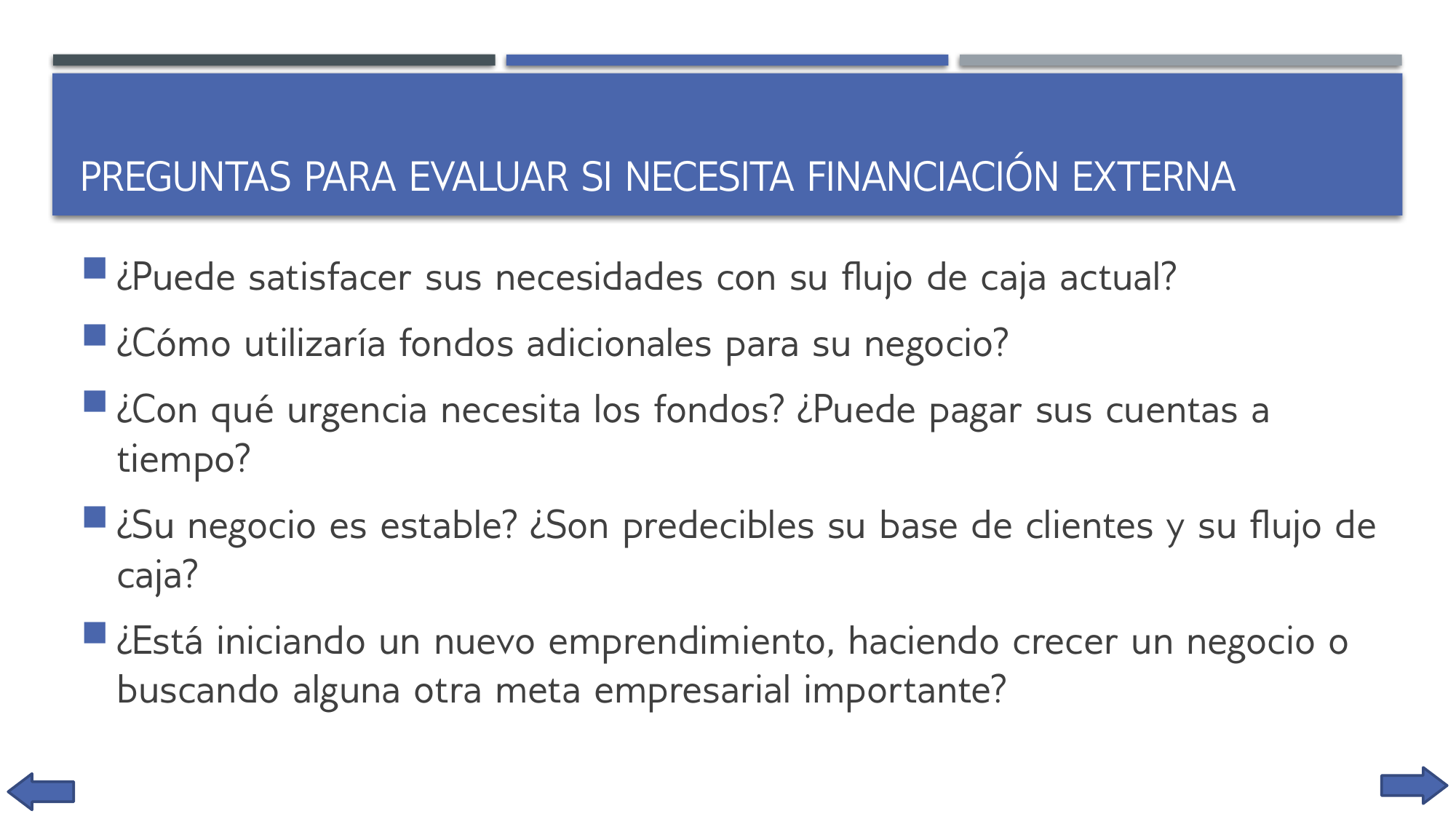

# Preguntas para evaluar si necesita financiación externa
¿Puede satisfacer sus necesidades con su flujo de caja actual?
¿Cómo utilizaría fondos adicionales para su negocio?
¿Con qué urgencia necesita los fondos? ¿Puede pagar sus cuentas a tiempo?
¿Su negocio es estable? ¿Son predecibles su base de clientes y su flujo de caja?
¿Está iniciando un nuevo emprendimiento, haciendo crecer un negocio o buscando alguna otra meta empresarial importante?